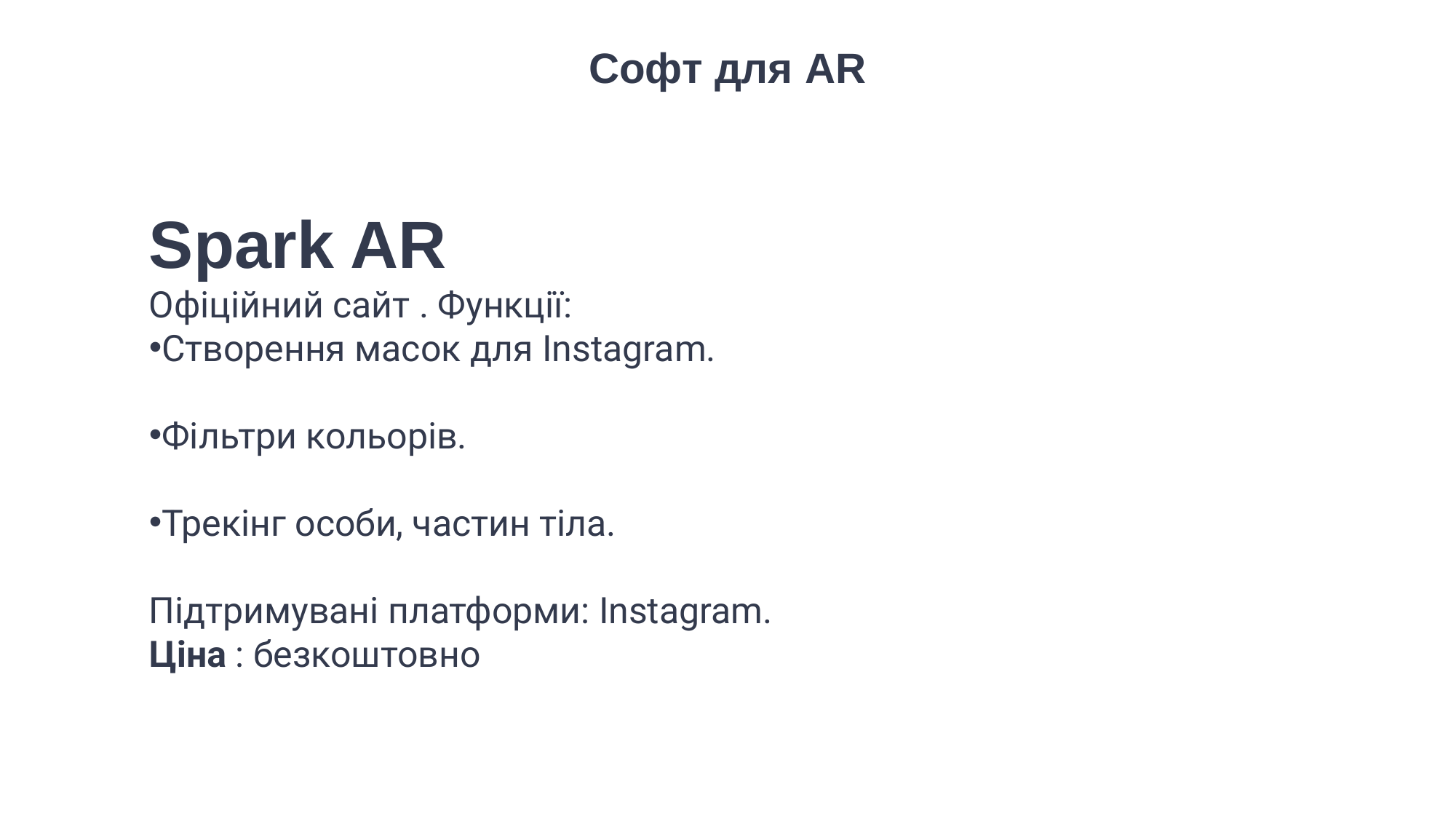

Софт для AR
Spark AR
Офіційний сайт . Функції:
Створення масок для Instagram.
Фільтри кольорів.
Трекінг особи, частин тіла.
Підтримувані платформи: Instagram.
Ціна : безкоштовно